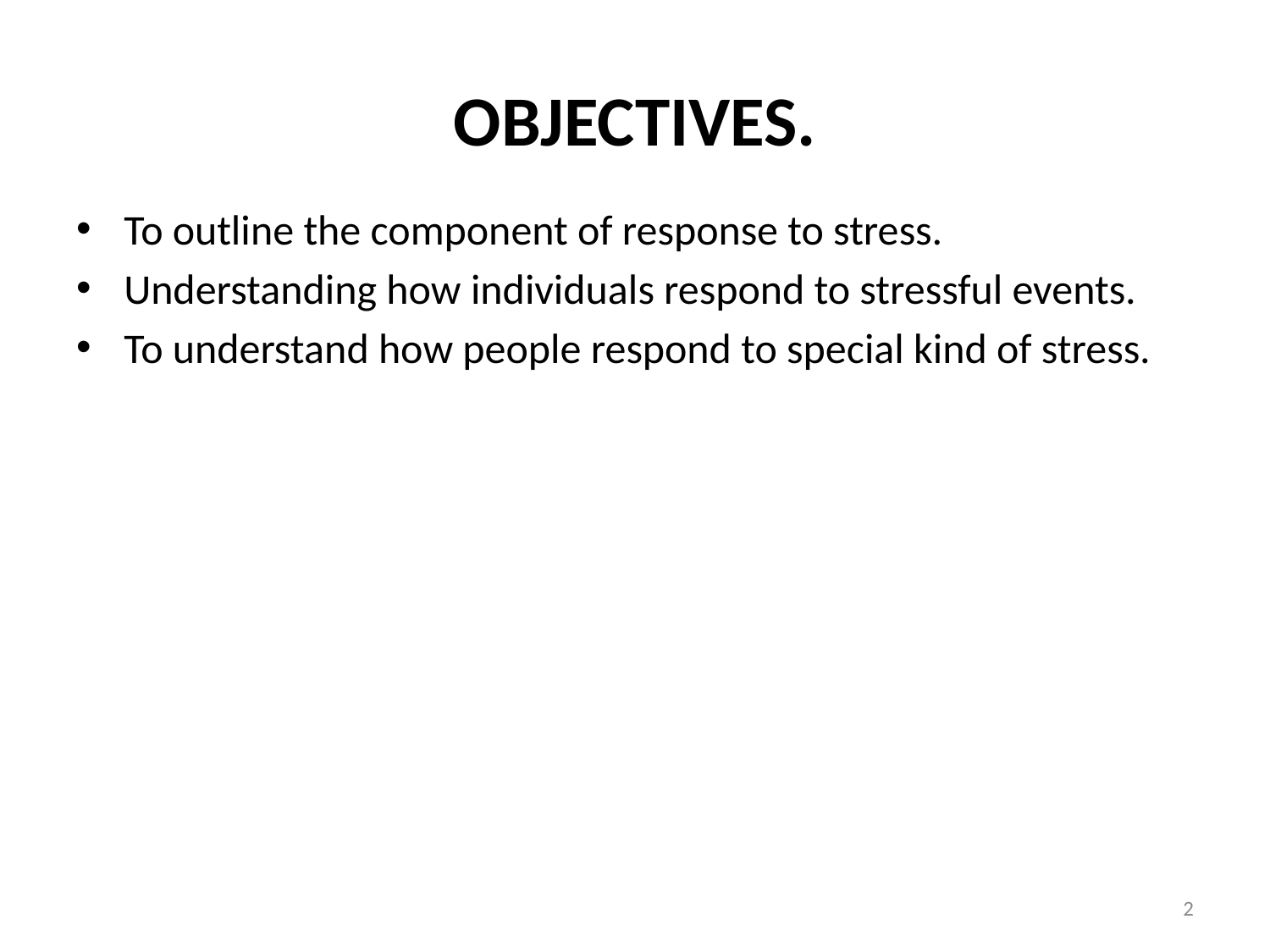

# OBJECTIVES.
To outline the component of response to stress.
Understanding how individuals respond to stressful events.
To understand how people respond to special kind of stress.
2